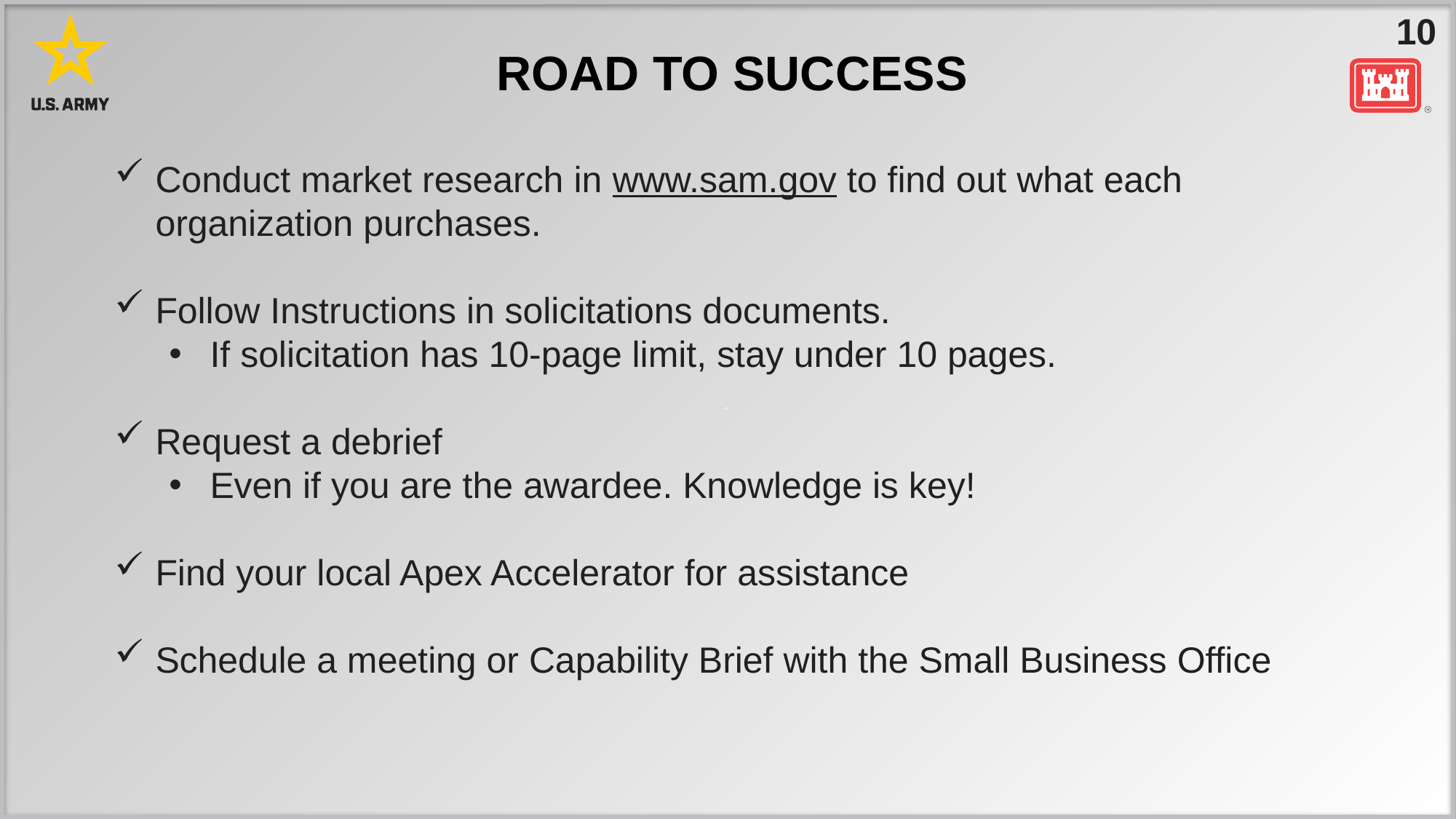

ROAD TO SUCCESS
Conduct market research in www.sam.gov to find out what each organization purchases.

Follow Instructions in solicitations documents.
If solicitation has 10-page limit, stay under 10 pages.

Request a debrief
Even if you are the awardee. Knowledge is key!

Find your local Apex Accelerator for assistance

Schedule a meeting or Capability Brief with the Small Business Office